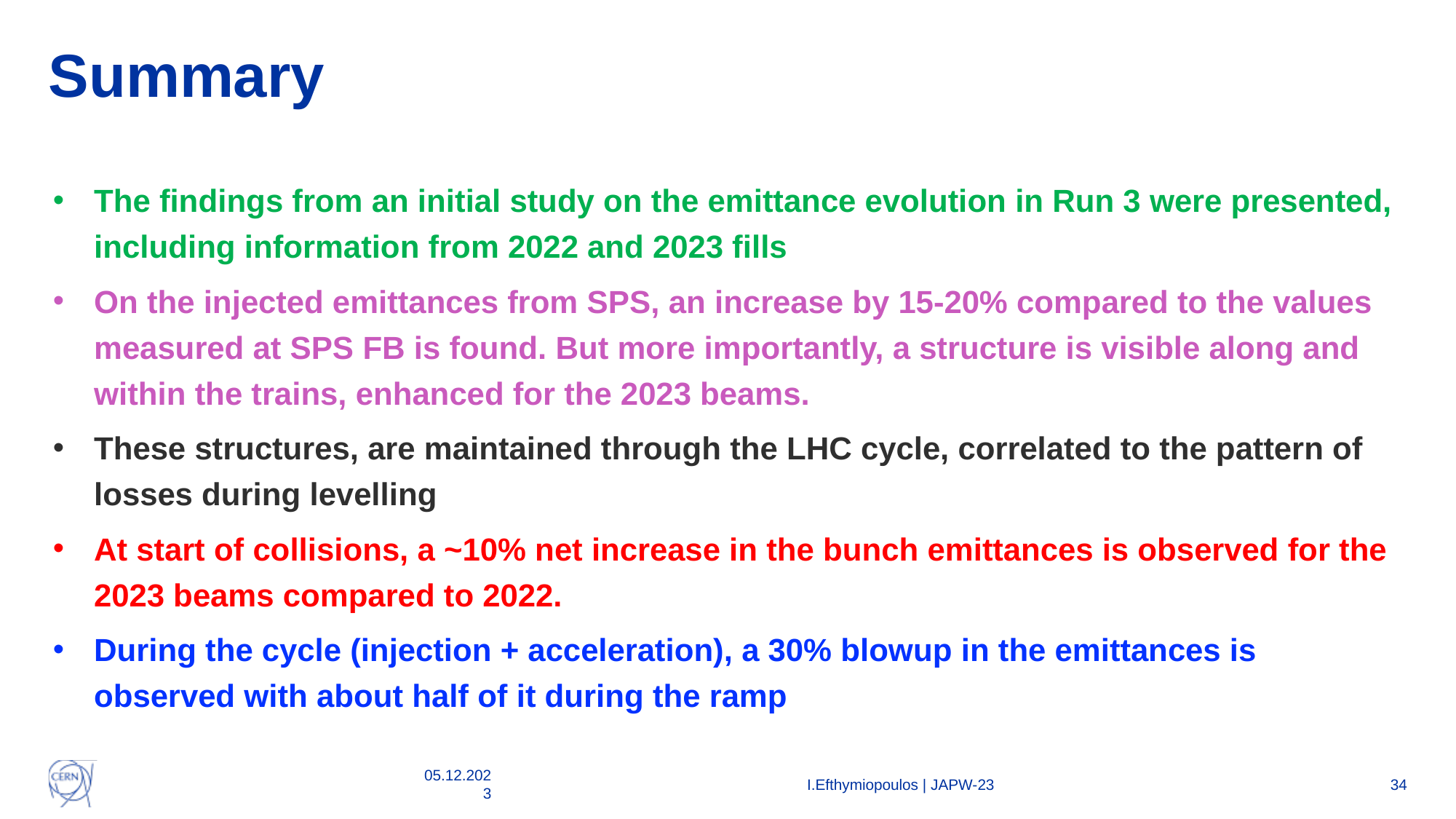

# Summary
The findings from an initial study on the emittance evolution in Run 3 were presented, including information from 2022 and 2023 fills
On the injected emittances from SPS, an increase by 15-20% compared to the values measured at SPS FB is found. But more importantly, a structure is visible along and within the trains, enhanced for the 2023 beams.
These structures, are maintained through the LHC cycle, correlated to the pattern of losses during levelling
At start of collisions, a ~10% net increase in the bunch emittances is observed for the 2023 beams compared to 2022.
During the cycle (injection + acceleration), a 30% blowup in the emittances is observed with about half of it during the ramp
05.12.2023
I.Efthymiopoulos | JAPW-23
34